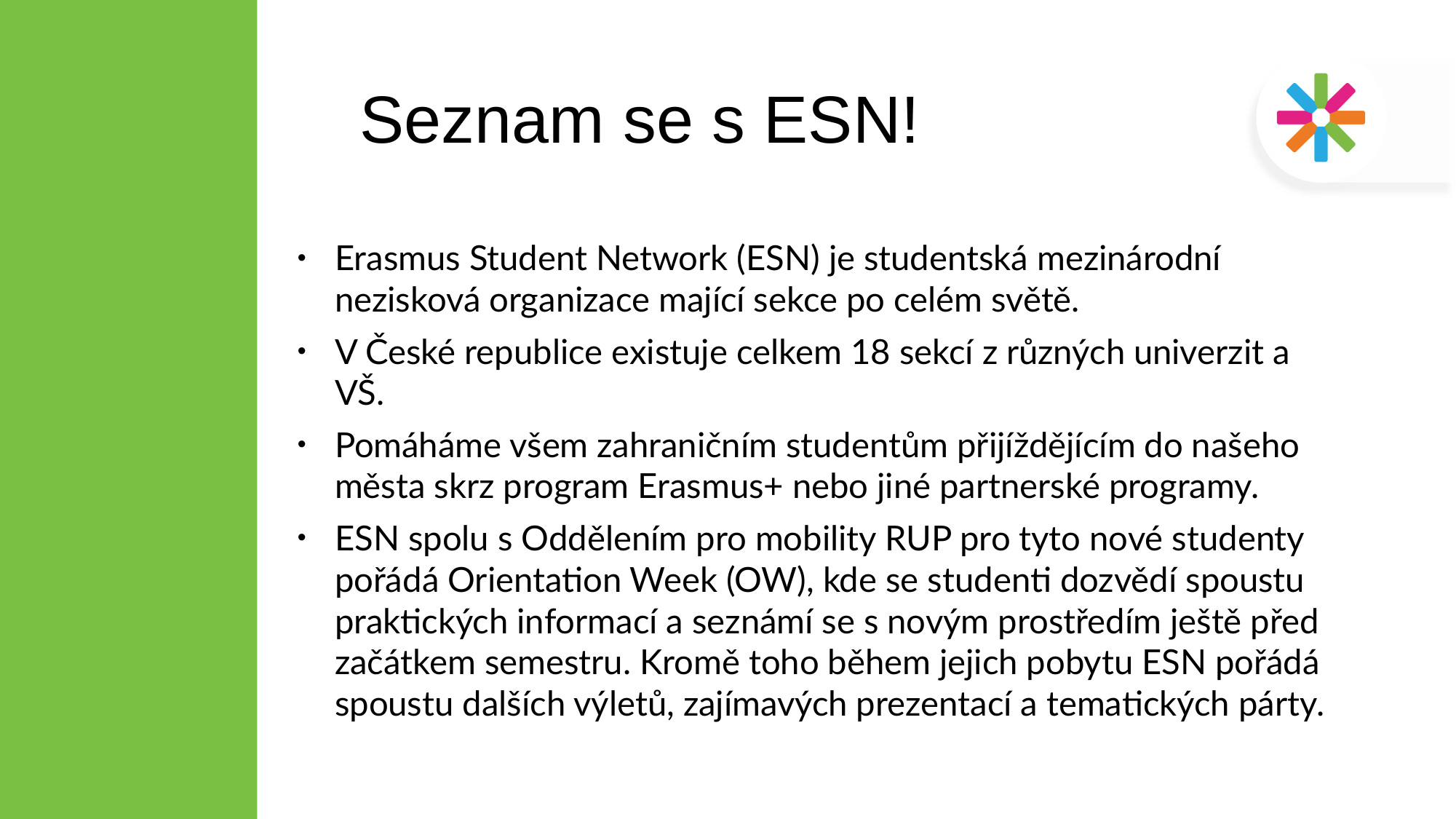

# Seznam se s ESN!
Erasmus Student Network (ESN) je studentská mezinárodní nezisková organizace mající sekce po celém světě.
V České republice existuje celkem 18 sekcí z různých univerzit a VŠ.
Pomáháme všem zahraničním studentům přijíždějícím do našeho města skrz program Erasmus+ nebo jiné partnerské programy.
ESN spolu s Oddělením pro mobility RUP pro tyto nové studenty pořádá Orientation Week (OW), kde se studenti dozvědí spoustu praktických informací a seznámí se s novým prostředím ještě před začátkem semestru. Kromě toho během jejich pobytu ESN pořádá spoustu dalších výletů, zajímavých prezentací a tematických párty.